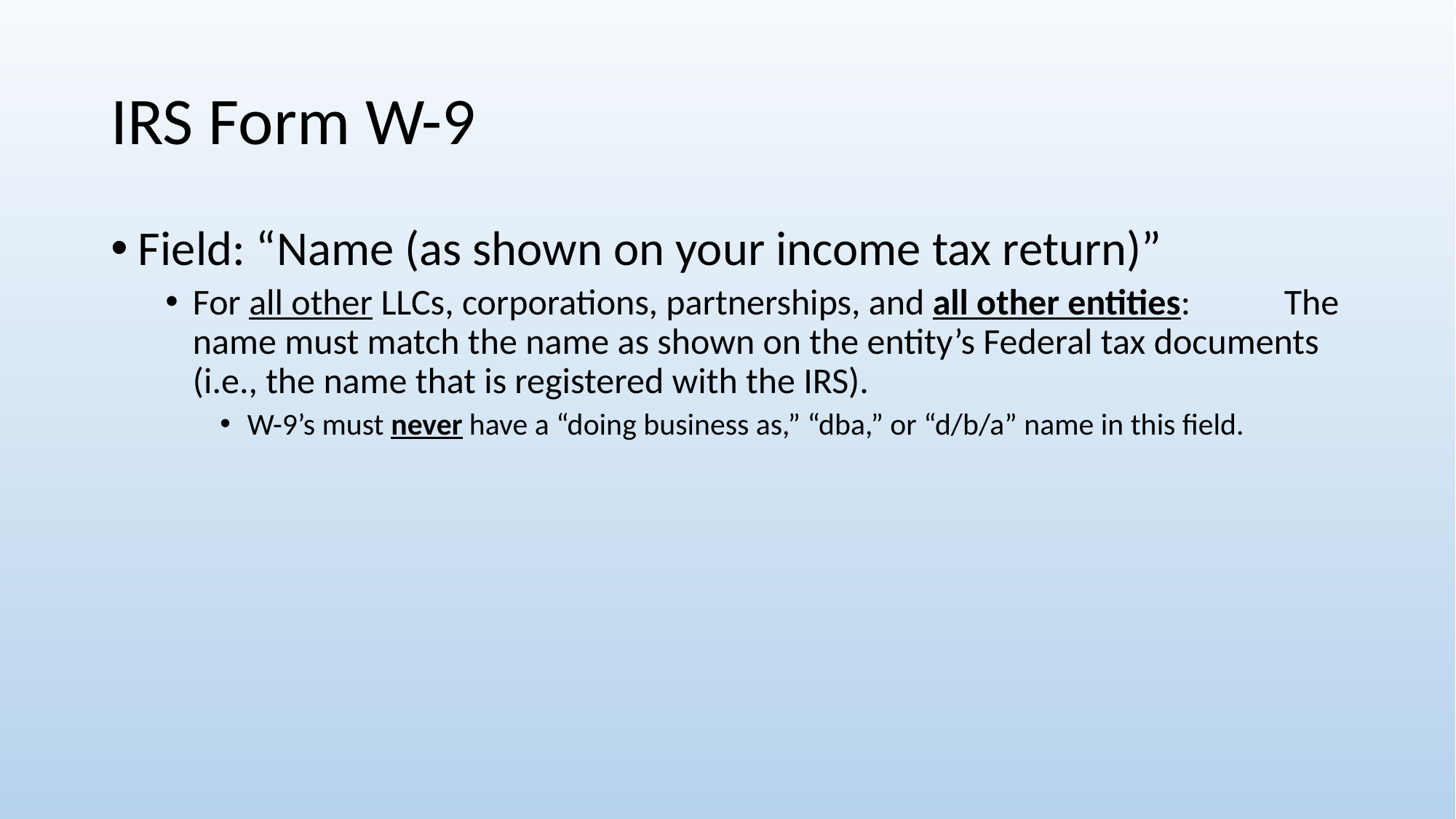

# IRS Form W-9
Field: “Name (as shown on your income tax return)”
For all other LLCs, corporations, partnerships, and all other entities:	The name must match the name as shown on the entity’s Federal tax documents (i.e., the name that is registered with the IRS).
W-9’s must never have a “doing business as,” “dba,” or “d/b/a” name in this field.